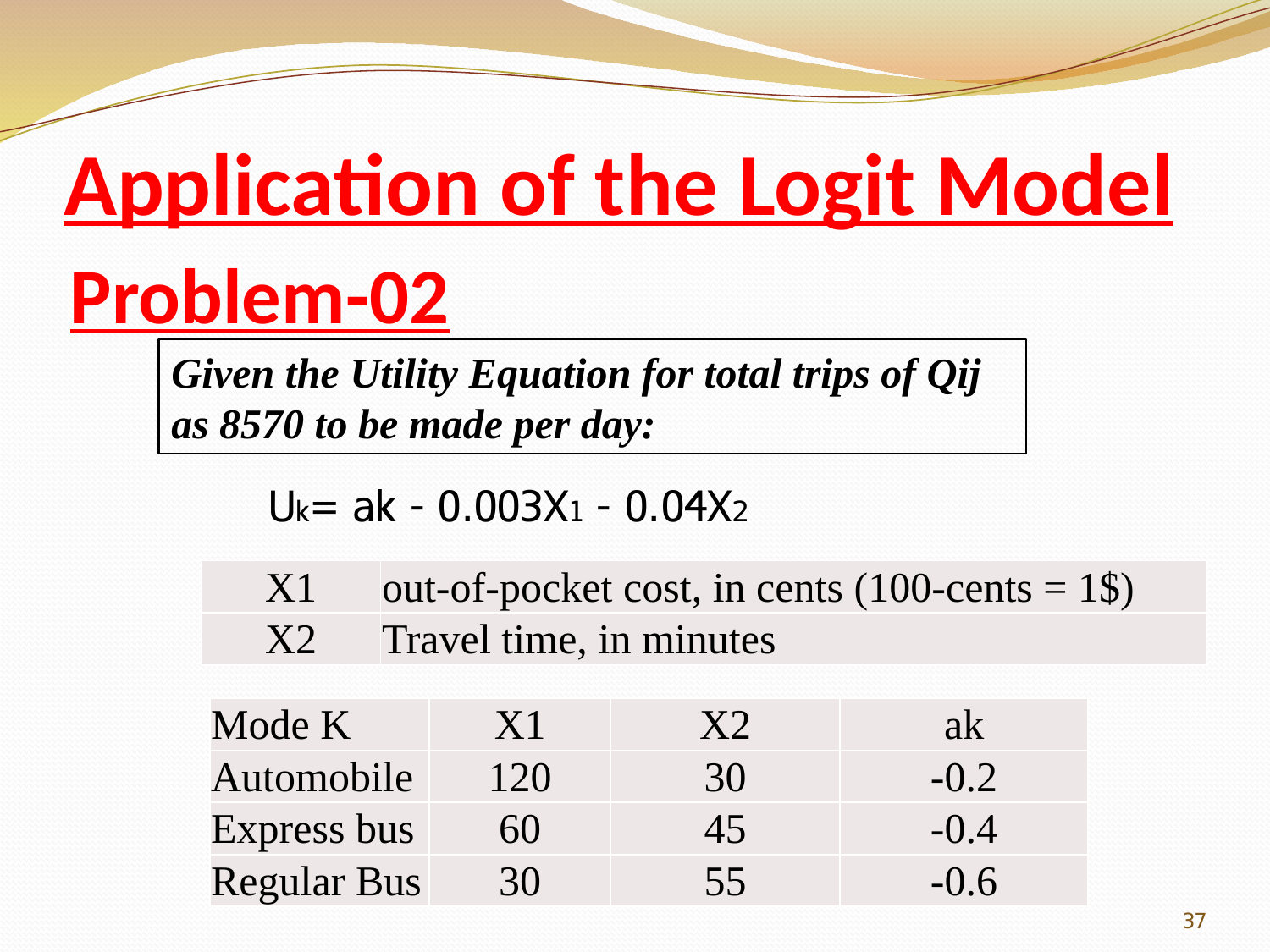

# Application of the Logit Model
Problem-02
Given the Utility Equation for total trips of Qij as 8570 to be made per day:
Uk= ak - 0.003X1 - 0.04X2
| X1 | out-of-pocket cost, in cents (100-cents = 1$) |
| --- | --- |
| X2 | Travel time, in minutes |
| Mode K | X1 | X2 | ak |
| --- | --- | --- | --- |
| Automobile | 120 | 30 | -0.2 |
| Express bus | 60 | 45 | -0.4 |
| Regular Bus | 30 | 55 | -0.6 |
37